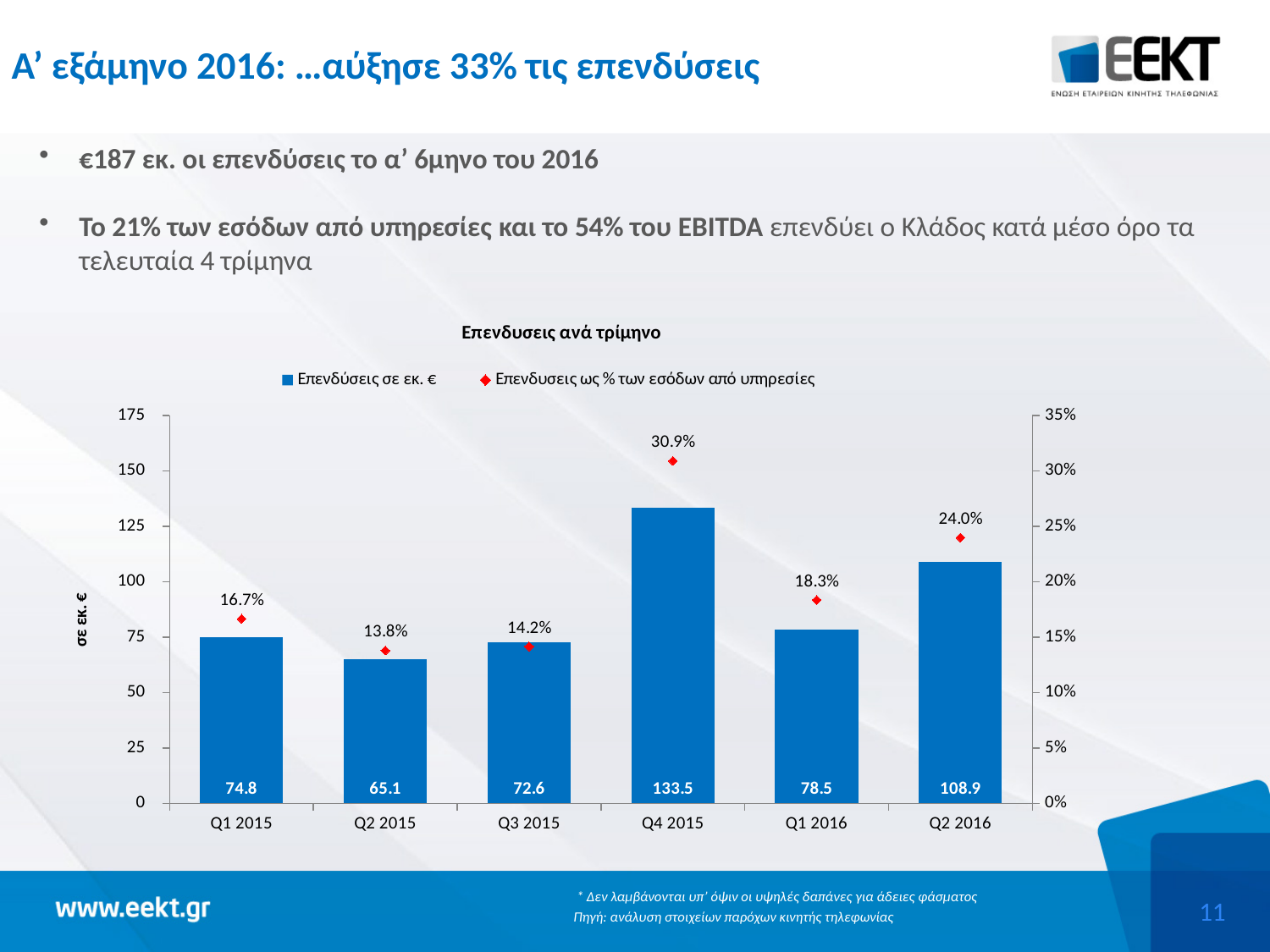

# Α’ εξάμηνο 2016: …αύξησε 33% τις επενδύσεις
€187 εκ. οι επενδύσεις το α’ 6μηνο του 2016

Το 21% των εσόδων από υπηρεσίες και το 54% του EBITDA επενδύει ο Κλάδος κατά μέσο όρο τα τελευταία 4 τρίμηνα

### Chart: Επενδυσεις ανά τρίμηνο

| Category |  | Επενδυσεις ως % των εσόδων από υπηρεσίες |
|---|---|---|
| Q1 2015 | 74.84463333333333 | 0.1665435218849418 |
| Q2 2015 | 65.081467 | 0.1378126379048208 |
| Q3 2015 | 72.629342 | 0.14154789275316165 |
| Q4 2015 | 133.47385 | 0.30903588078834726 |
| Q1 2016 | 78.492 | 0.1834933226010622 |
| Q2 2016 | 108.899 | 0.2398265033187476 |
 * Δεν λαμβάνονται υπ’ όψιν οι υψηλές δαπάνες για άδειες φάσματος
Πηγή: ανάλυση στοιχείων παρόχων κινητής τηλεφωνίας